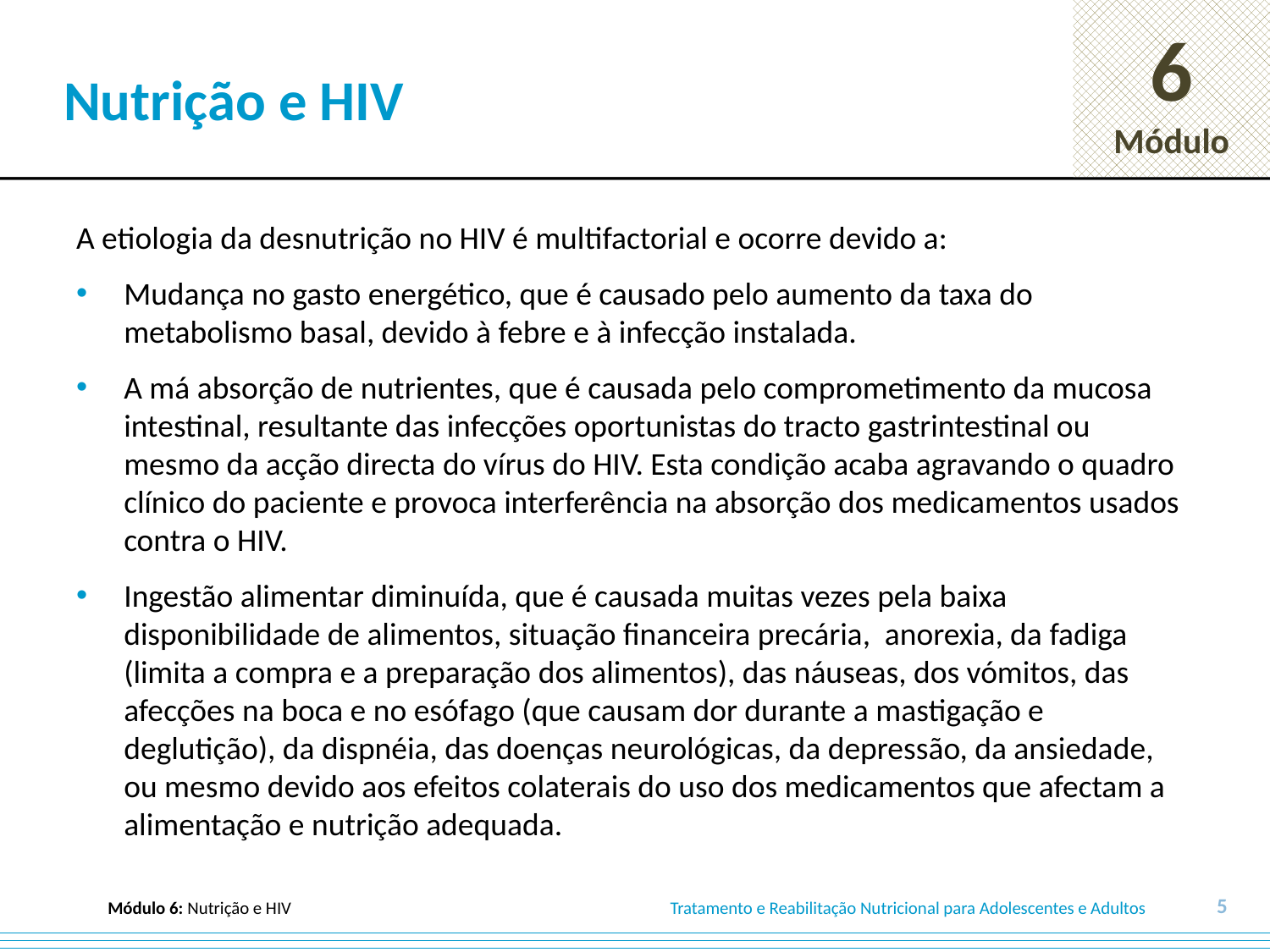

# Nutrição e HIV
A etiologia da desnutrição no HIV é multifactorial e ocorre devido a:
Mudança no gasto energético, que é causado pelo aumento da taxa do metabolismo basal, devido à febre e à infecção instalada.
A má absorção de nutrientes, que é causada pelo comprometimento da mucosa intestinal, resultante das infecções oportunistas do tracto gastrintestinal ou mesmo da acção directa do vírus do HIV. Esta condição acaba agravando o quadro clínico do paciente e provoca interferência na absorção dos medicamentos usados contra o HIV.
Ingestão alimentar diminuída, que é causada muitas vezes pela baixa disponibilidade de alimentos, situação financeira precária,  anorexia, da fadiga (limita a compra e a preparação dos alimentos), das náuseas, dos vómitos, das afecções na boca e no esófago (que causam dor durante a mastigação e deglutição), da dispnéia, das doenças neurológicas, da depressão, da ansiedade, ou mesmo devido aos efeitos colaterais do uso dos medicamentos que afectam a alimentação e nutrição adequada.
5